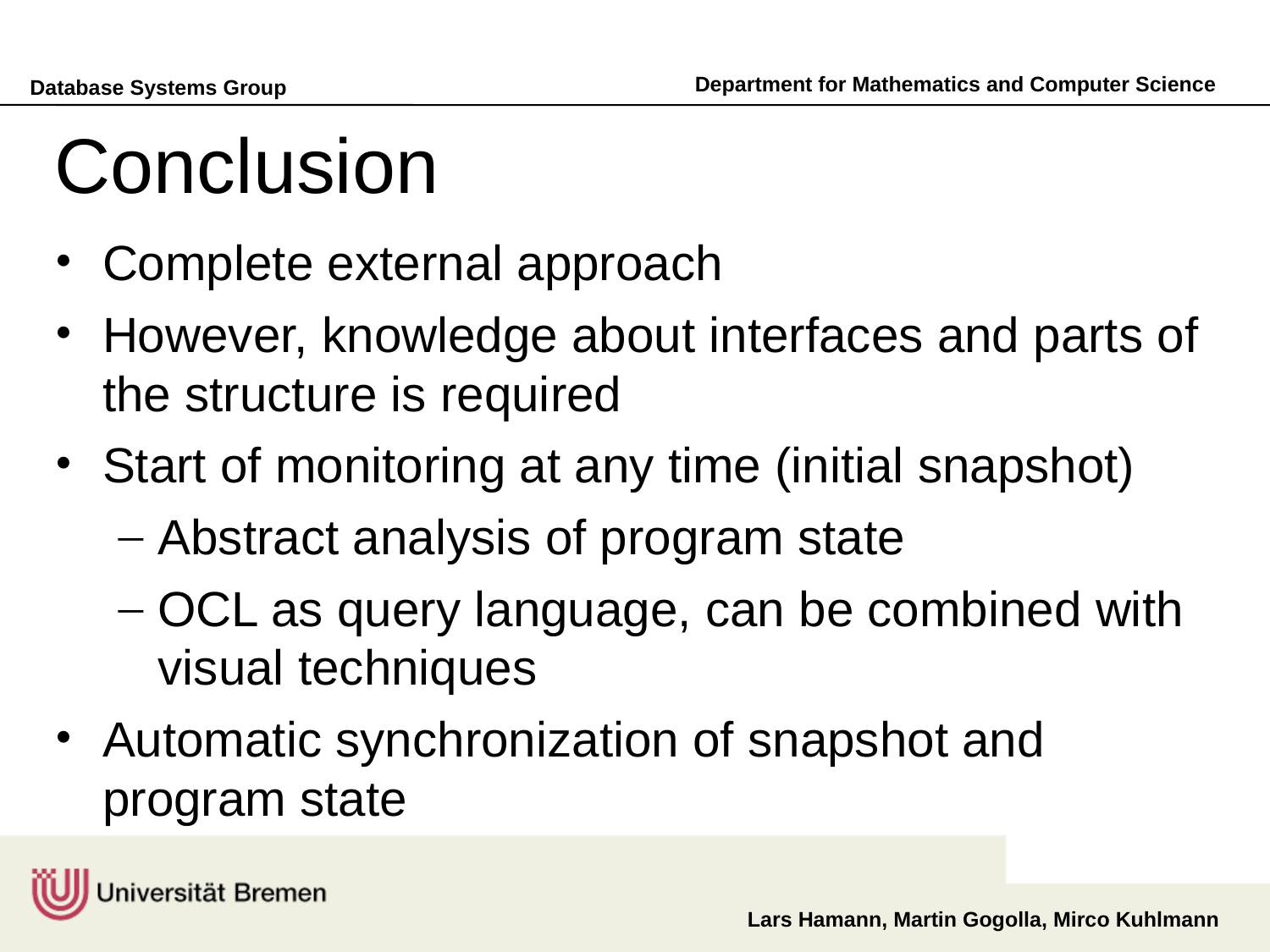

# Conclusion
Complete external approach
However, knowledge about interfaces and parts of the structure is required
Start of monitoring at any time (initial snapshot)
Abstract analysis of program state
OCL as query language, can be combined with visual techniques
Automatic synchronization of snapshot and program state